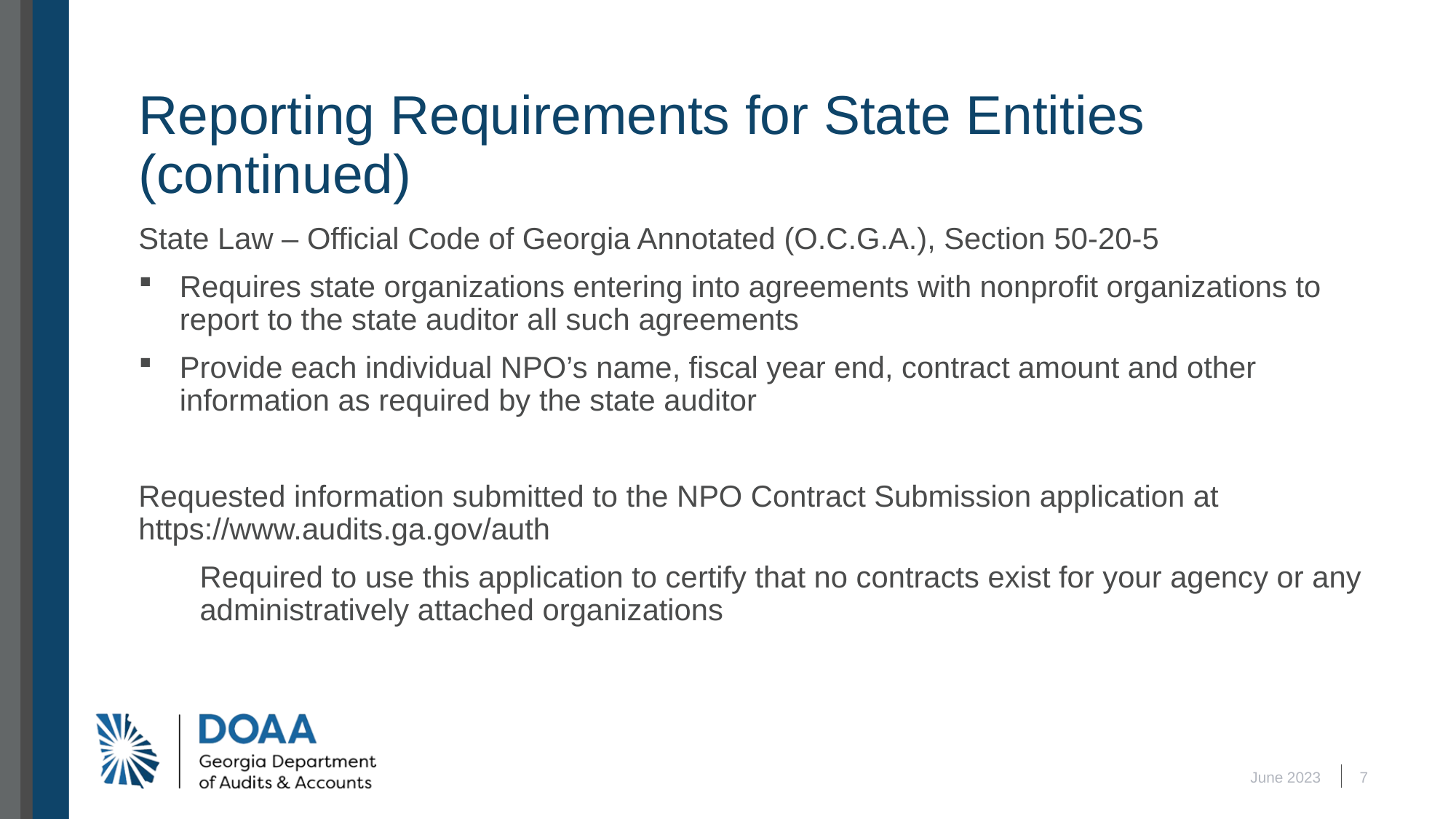

# Reporting Requirements for State Entities (continued)
State Law – Official Code of Georgia Annotated (O.C.G.A.), Section 50-20-5
Requires state organizations entering into agreements with nonprofit organizations to report to the state auditor all such agreements
Provide each individual NPO’s name, fiscal year end, contract amount and other information as required by the state auditor

Requested information submitted to the NPO Contract Submission application at https://www.audits.ga.gov/auth
Required to use this application to certify that no contracts exist for your agency or any administratively attached organizations
7
June 2023